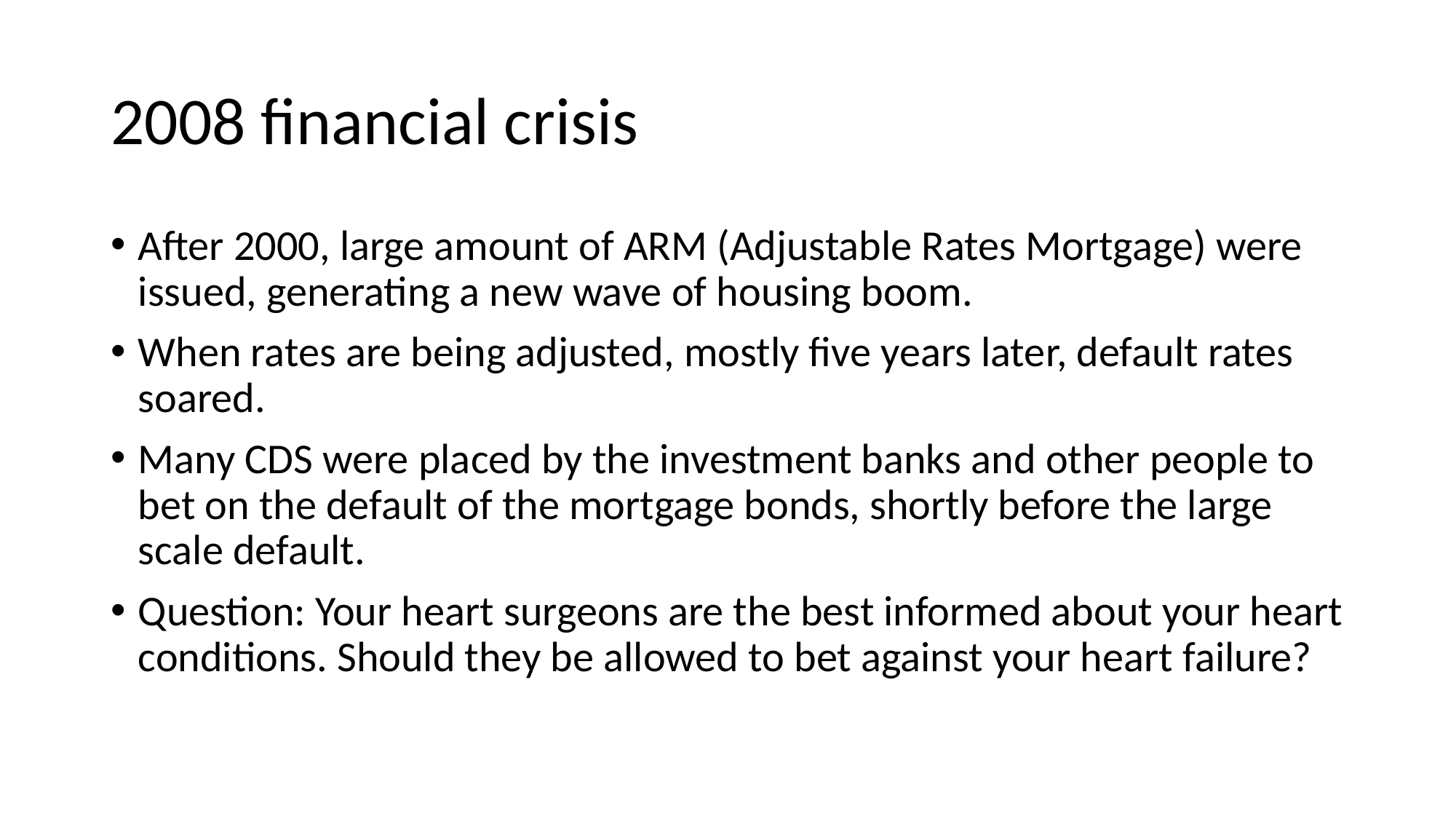

# 2008 financial crisis
After 2000, large amount of ARM (Adjustable Rates Mortgage) were issued, generating a new wave of housing boom.
When rates are being adjusted, mostly five years later, default rates soared.
Many CDS were placed by the investment banks and other people to bet on the default of the mortgage bonds, shortly before the large scale default.
Question: Your heart surgeons are the best informed about your heart conditions. Should they be allowed to bet against your heart failure?